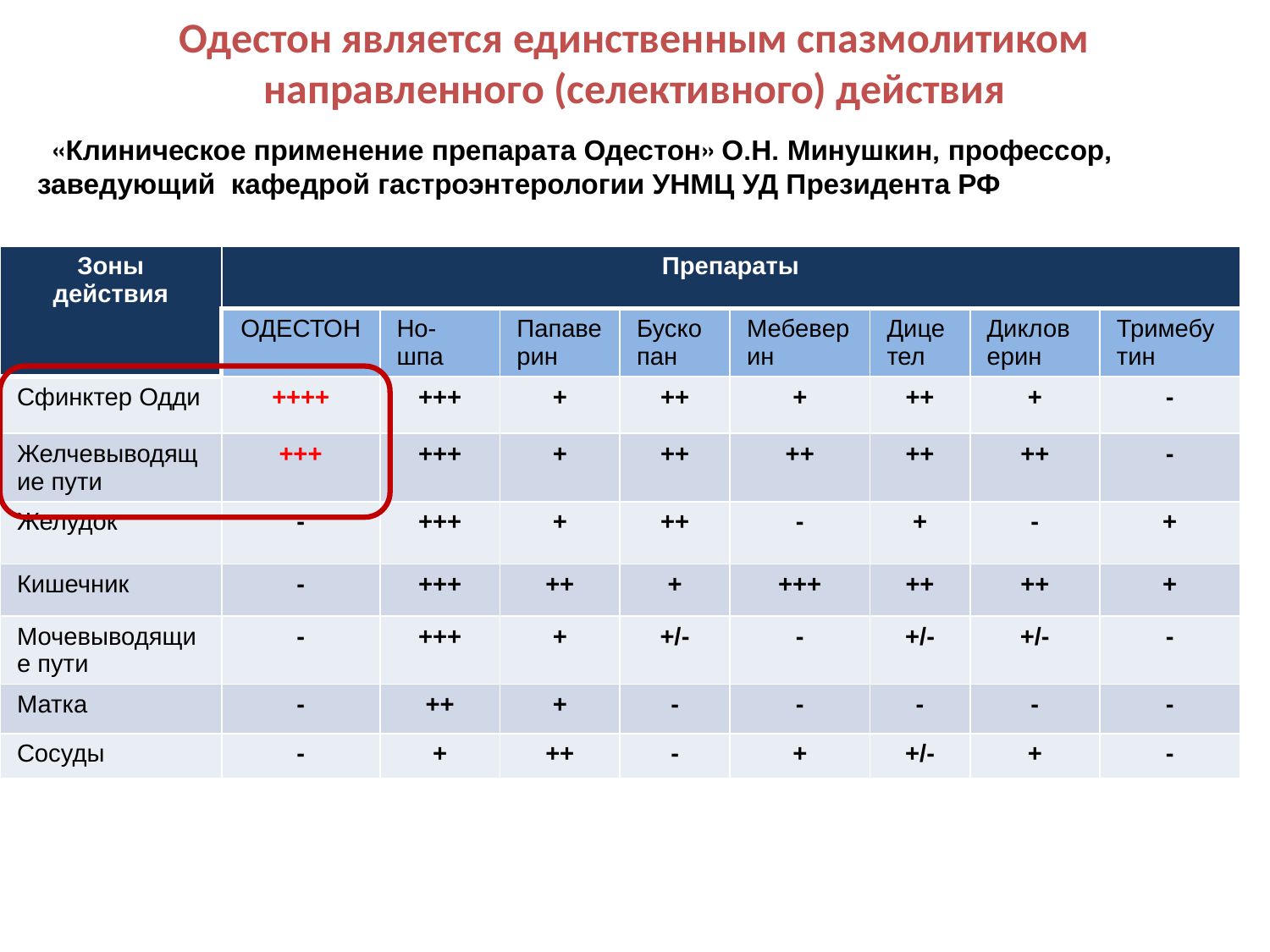

Одестон является единственным спазмолитиком направленного (селективного) действия
*  «Клиническое применение препарата Одестон» О.Н. Минушкин, профессор,  заведующий  кафедрой гастроэнтерологии УНМЦ УД Президента РФ
| Зоны действия | Препараты |  |  |  |  |  |  |  |
| --- | --- | --- | --- | --- | --- | --- | --- | --- |
|  | ОДЕСТОН | Но-шпа | Папаверин | Бускопан | Мебеверин | Дицетел | Дикловерин | Тримебутин |
| Сфинктер Одди | ++++ | +++ | + | ++ | + | ++ | + | - |
| Желчевыводящие пути | +++ | +++ | + | ++ | ++ | ++ | ++ | - |
| Желудок | - | +++ | + | ++ | - | + | - | + |
| Кишечник | - | +++ | ++ | + | +++ | ++ | ++ | + |
| Мочевыводящие пути | - | +++ | + | +/- | - | +/- | +/- | - |
| Матка | - | ++ | + | - | - | - | - | - |
| Сосуды | - | + | ++ | - | + | +/- | + | - |